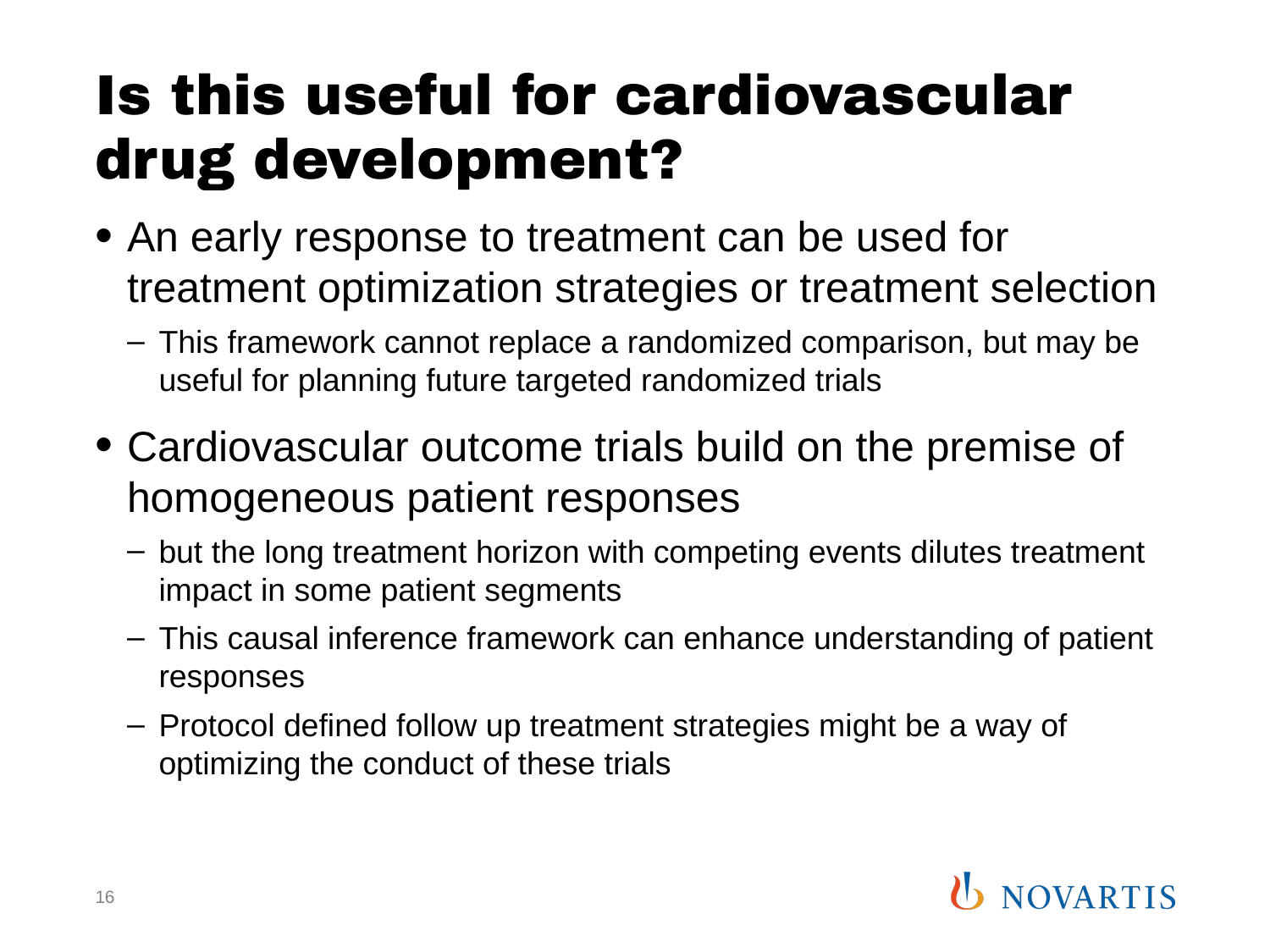

# Is this useful for cardiovascular drug development?
An early response to treatment can be used for treatment optimization strategies or treatment selection
This framework cannot replace a randomized comparison, but may be useful for planning future targeted randomized trials
Cardiovascular outcome trials build on the premise of homogeneous patient responses
but the long treatment horizon with competing events dilutes treatment impact in some patient segments
This causal inference framework can enhance understanding of patient responses
Protocol defined follow up treatment strategies might be a way of optimizing the conduct of these trials
16